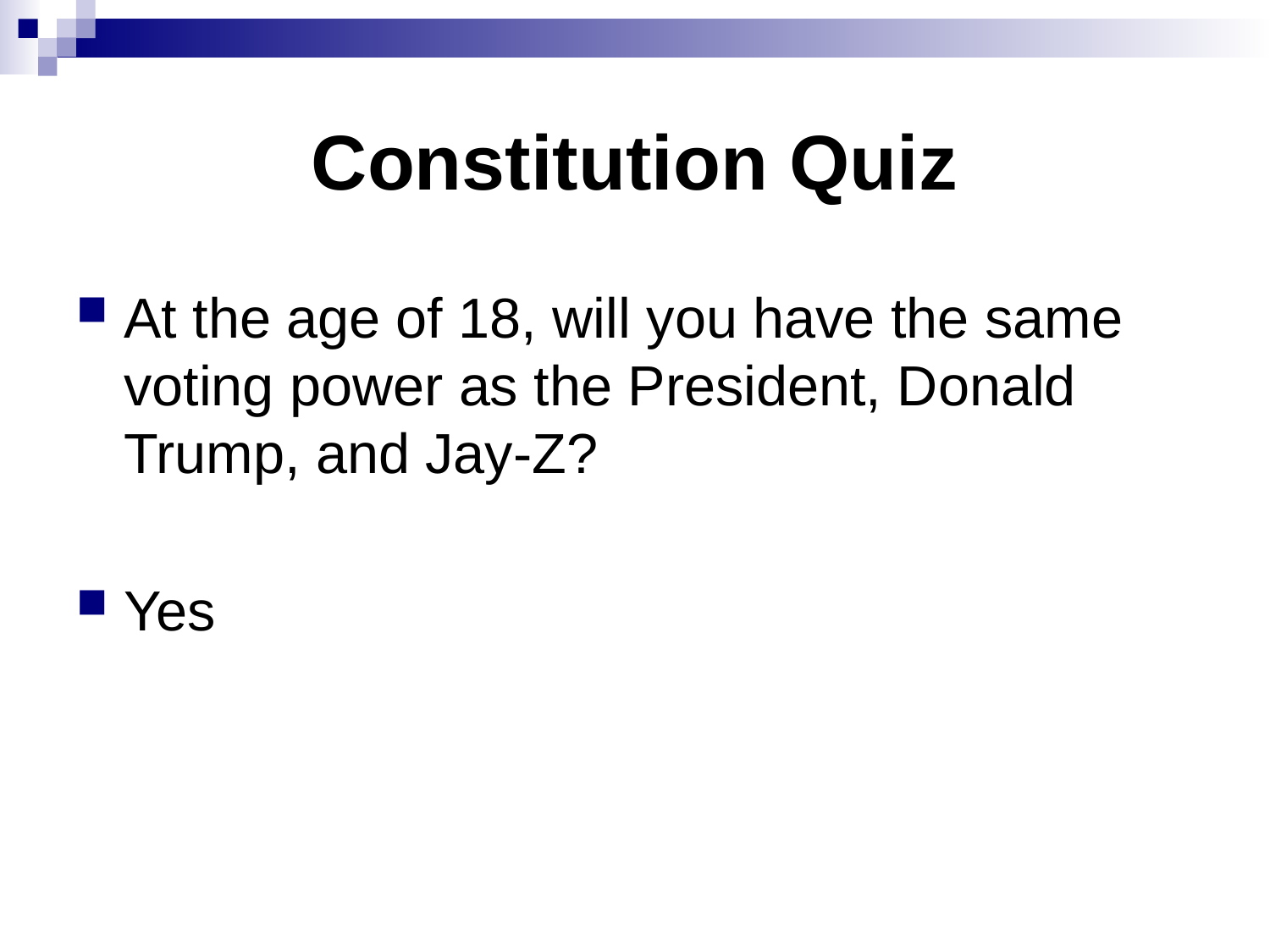

# Constitution Quiz
At the age of 18, will you have the same voting power as the President, Donald Trump, and Jay-Z?

Yes